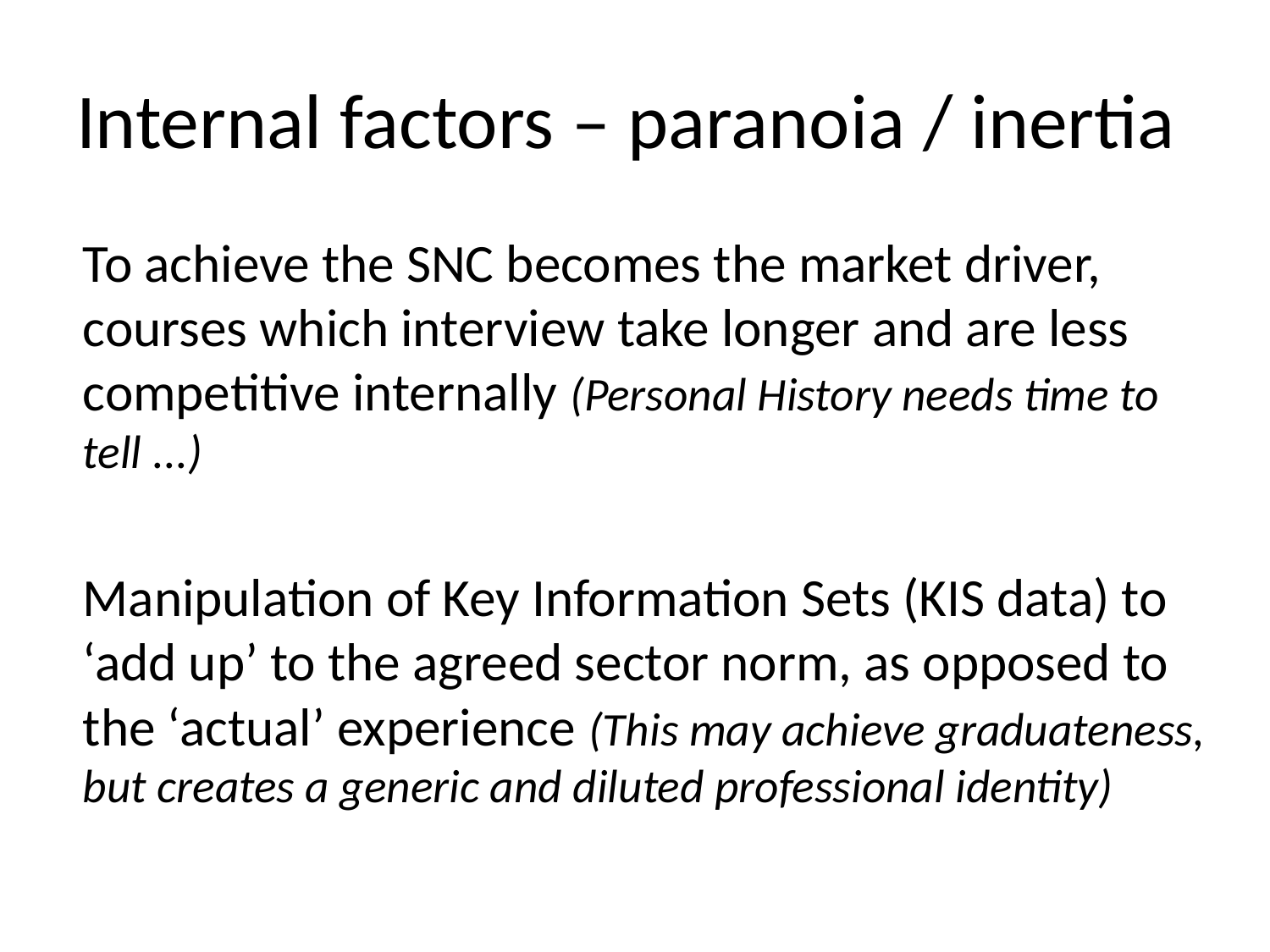

# Internal factors – paranoia / inertia
	To achieve the SNC becomes the market driver, courses which interview take longer and are less competitive internally (Personal History needs time to tell ...)

	Manipulation of Key Information Sets (KIS data) to ‘add up’ to the agreed sector norm, as opposed to the ‘actual’ experience (This may achieve graduateness, but creates a generic and diluted professional identity)